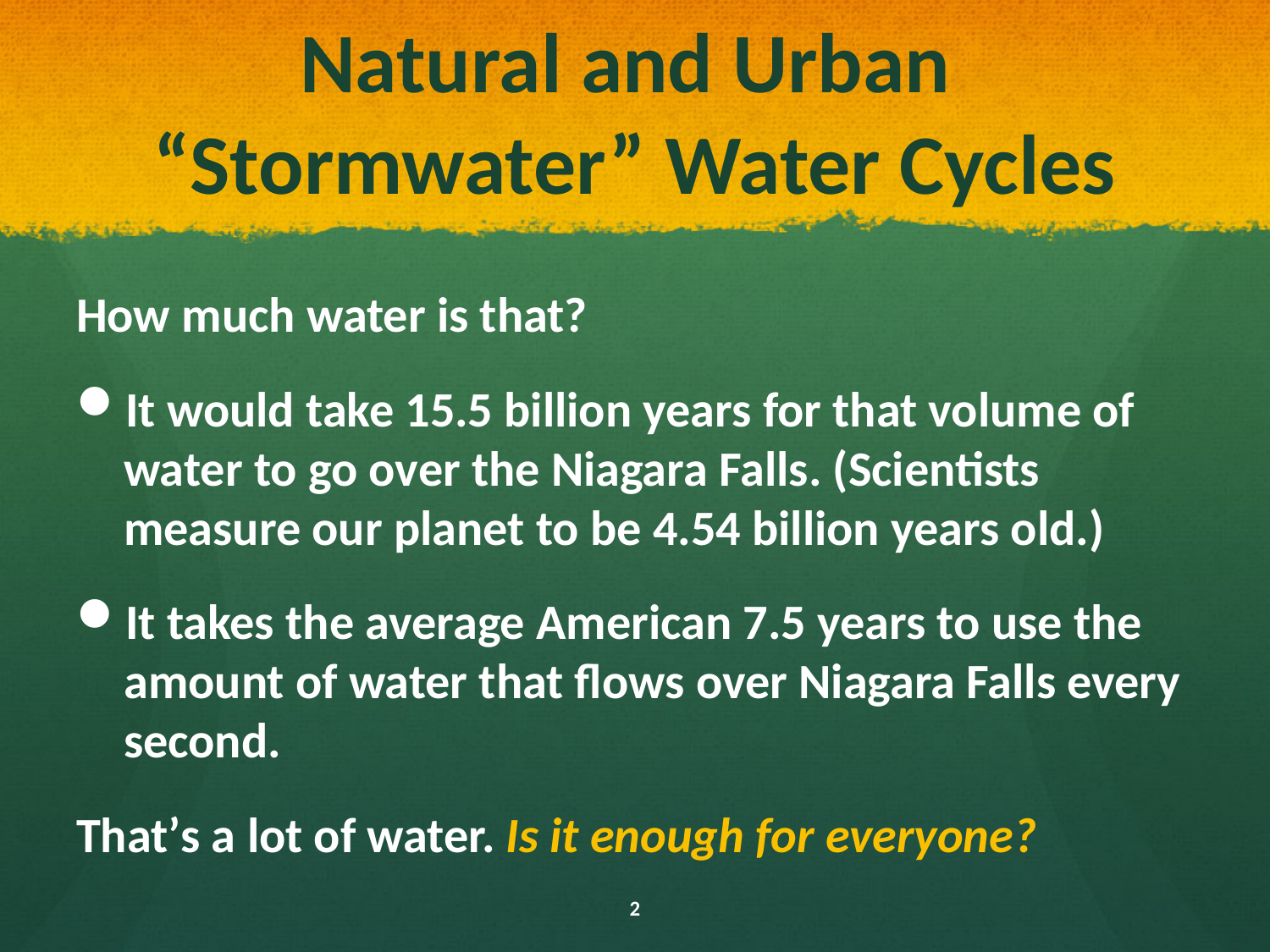

# Natural and Urban “Stormwater” Water Cycles
How much water is that?
It would take 15.5 billion years for that volume of water to go over the Niagara Falls. (Scientists measure our planet to be 4.54 billion years old.)
It takes the average American 7.5 years to use the amount of water that flows over Niagara Falls every second.
That’s a lot of water. Is it enough for everyone?
2